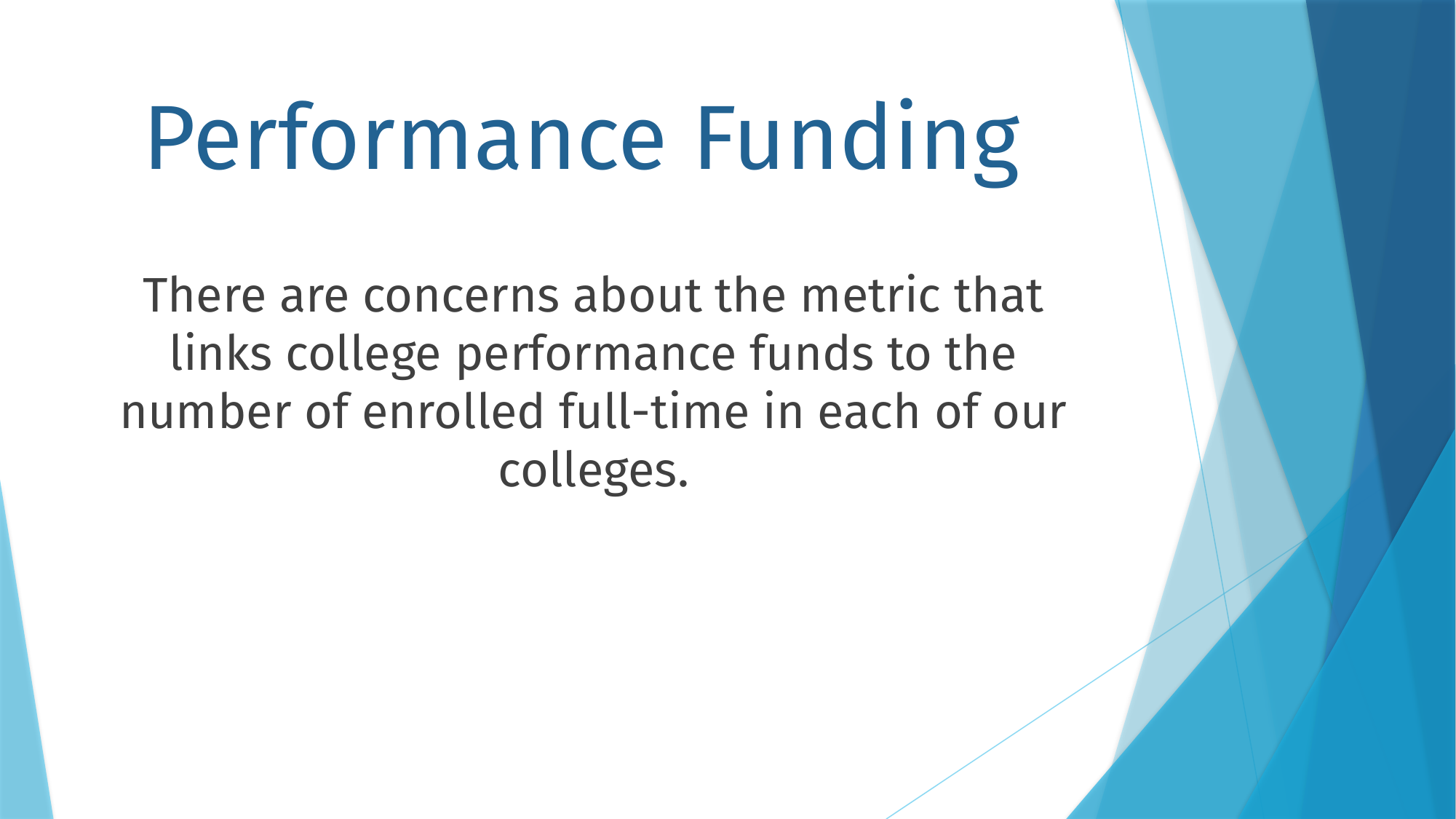

# Performance Funding
There are concerns about the metric that links college performance funds to the number of enrolled full-time in each of our colleges.